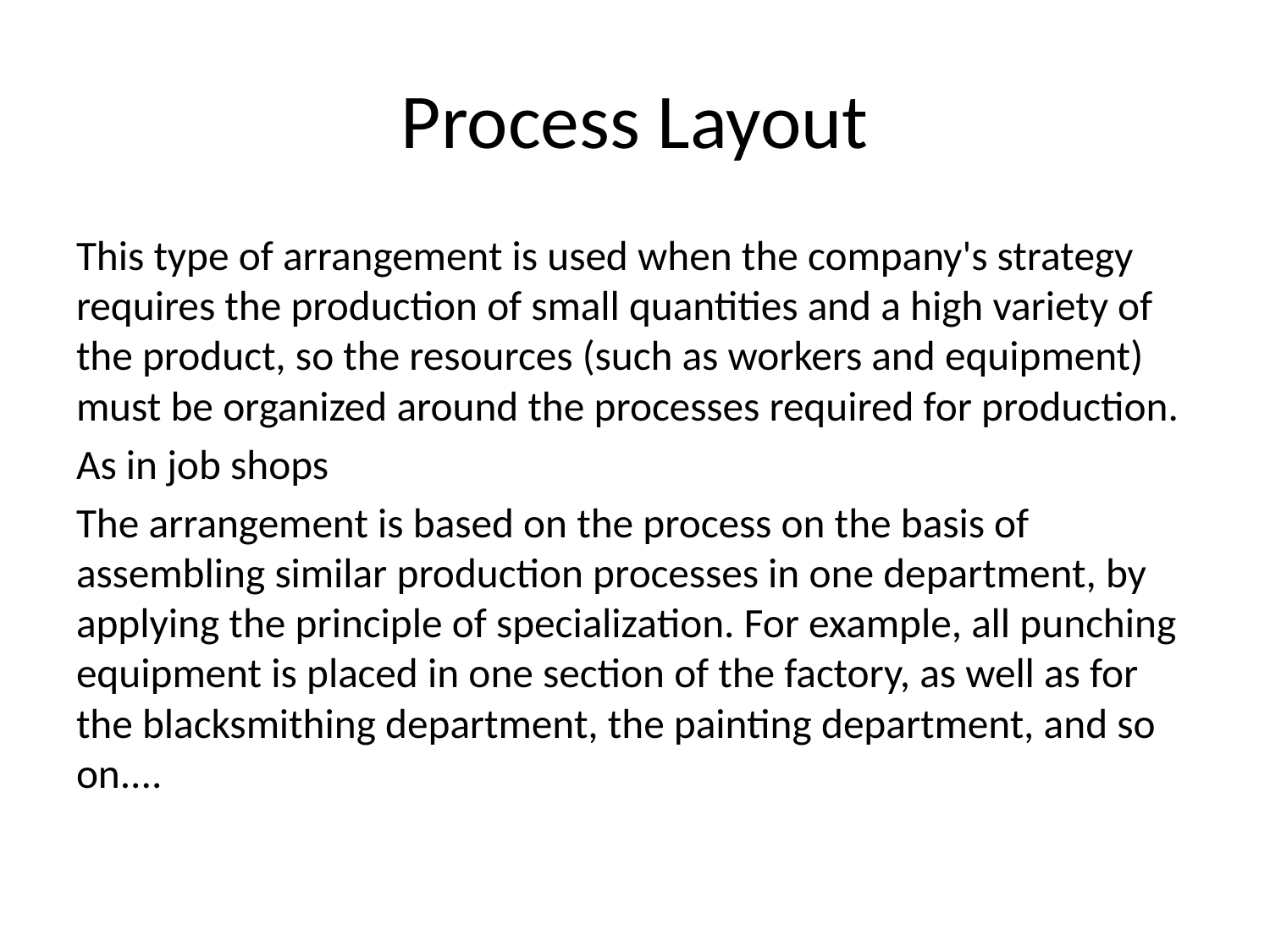

# Process Layout
This type of arrangement is used when the company's strategy requires the production of small quantities and a high variety of the product, so the resources (such as workers and equipment) must be organized around the processes required for production.
As in job shops
The arrangement is based on the process on the basis of assembling similar production processes in one department, by applying the principle of specialization. For example, all punching equipment is placed in one section of the factory, as well as for the blacksmithing department, the painting department, and so on....